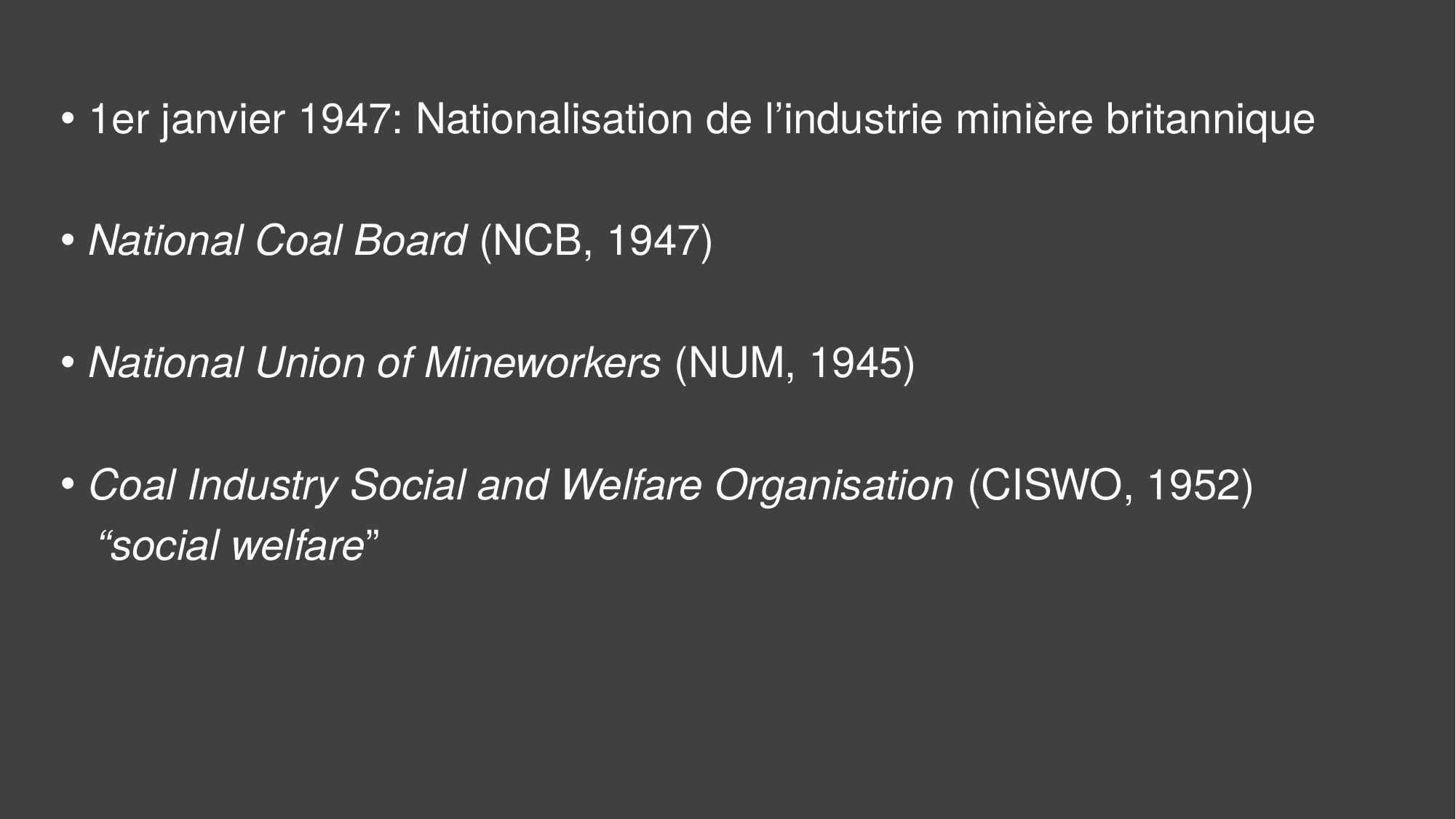

1er janvier 1947: Nationalisation de l’industrie minière britannique

National Coal Board (NCB, 1947)

National Union of Mineworkers (NUM, 1945)

Coal Industry Social and Welfare Organisation (CISWO, 1952)
   “social welfare”